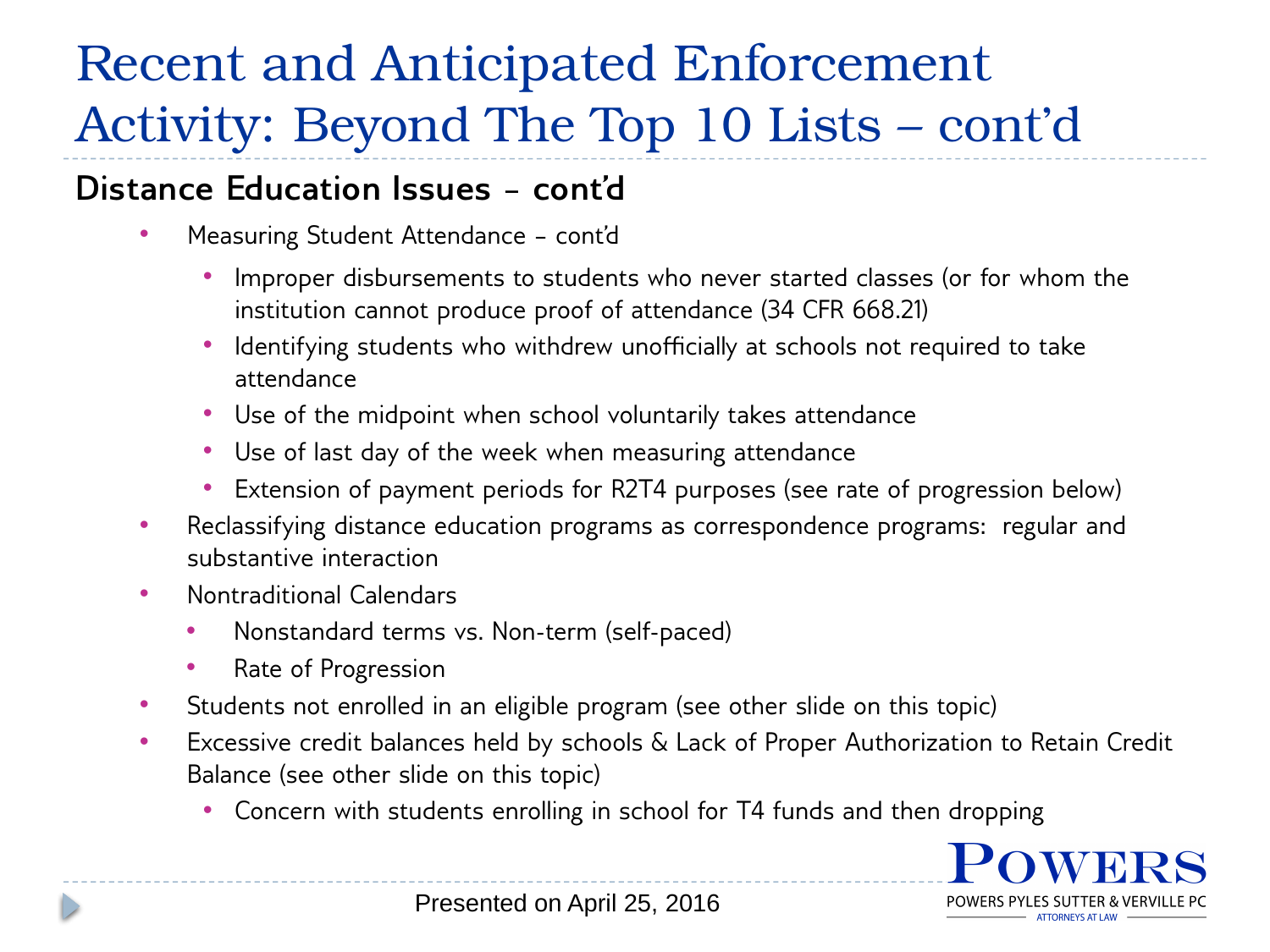

# Recent and Anticipated Enforcement Activity: Beyond The Top 10 Lists – cont’d
Distance Education Issues – cont’d
Measuring Student Attendance – cont’d
Improper disbursements to students who never started classes (or for whom the institution cannot produce proof of attendance (34 CFR 668.21)
Identifying students who withdrew unofficially at schools not required to take attendance
Use of the midpoint when school voluntarily takes attendance
Use of last day of the week when measuring attendance
Extension of payment periods for R2T4 purposes (see rate of progression below)
Reclassifying distance education programs as correspondence programs:  regular and substantive interaction
Nontraditional Calendars
Nonstandard terms vs. Non-term (self-paced)
Rate of Progression
Students not enrolled in an eligible program (see other slide on this topic)
Excessive credit balances held by schools & Lack of Proper Authorization to Retain Credit Balance (see other slide on this topic)
Concern with students enrolling in school for T4 funds and then dropping

Presented on April 25, 2016